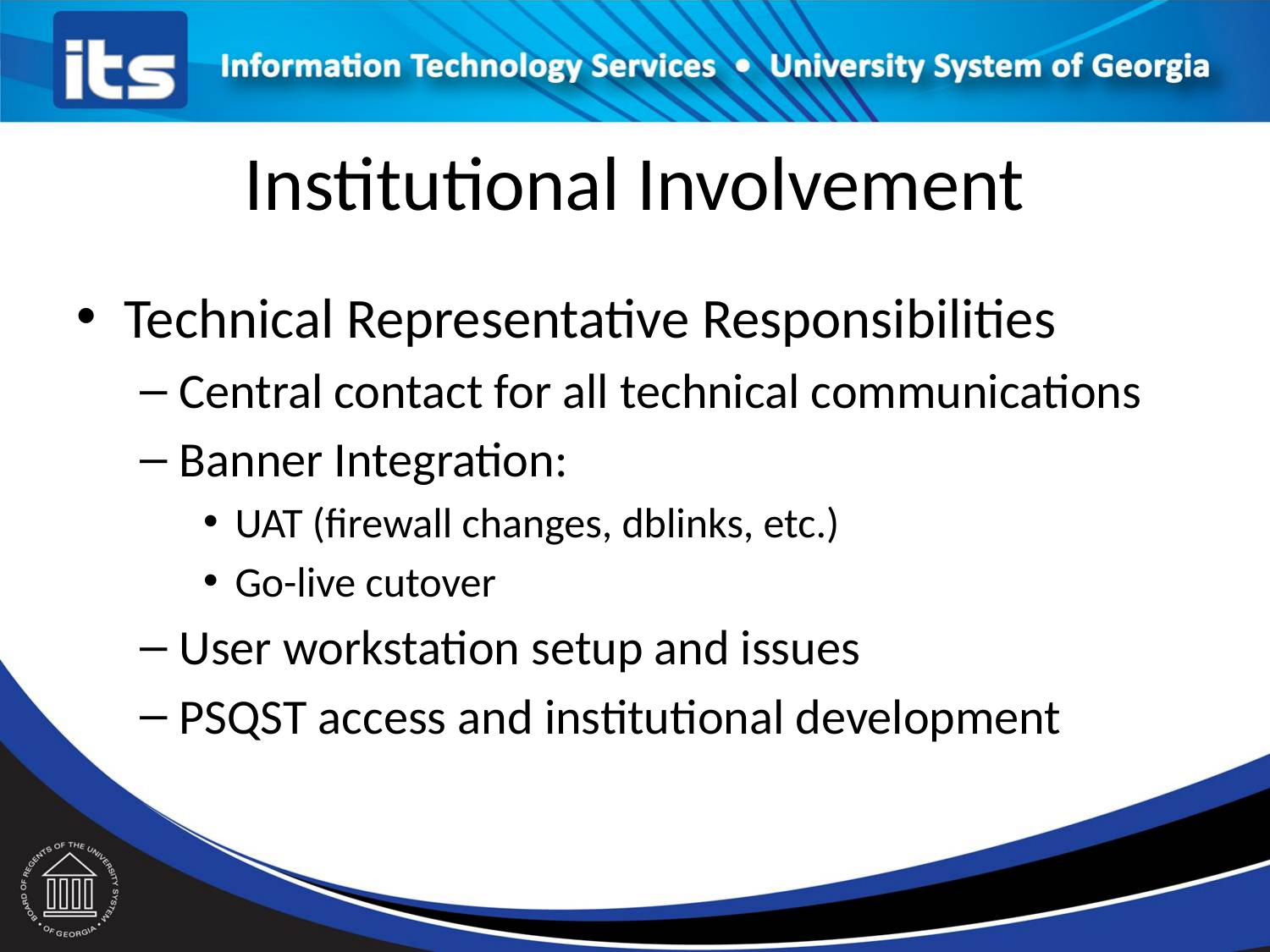

# Institutional Involvement
Technical Representative Responsibilities
Central contact for all technical communications
Banner Integration:
UAT (firewall changes, dblinks, etc.)
Go-live cutover
User workstation setup and issues
PSQST access and institutional development